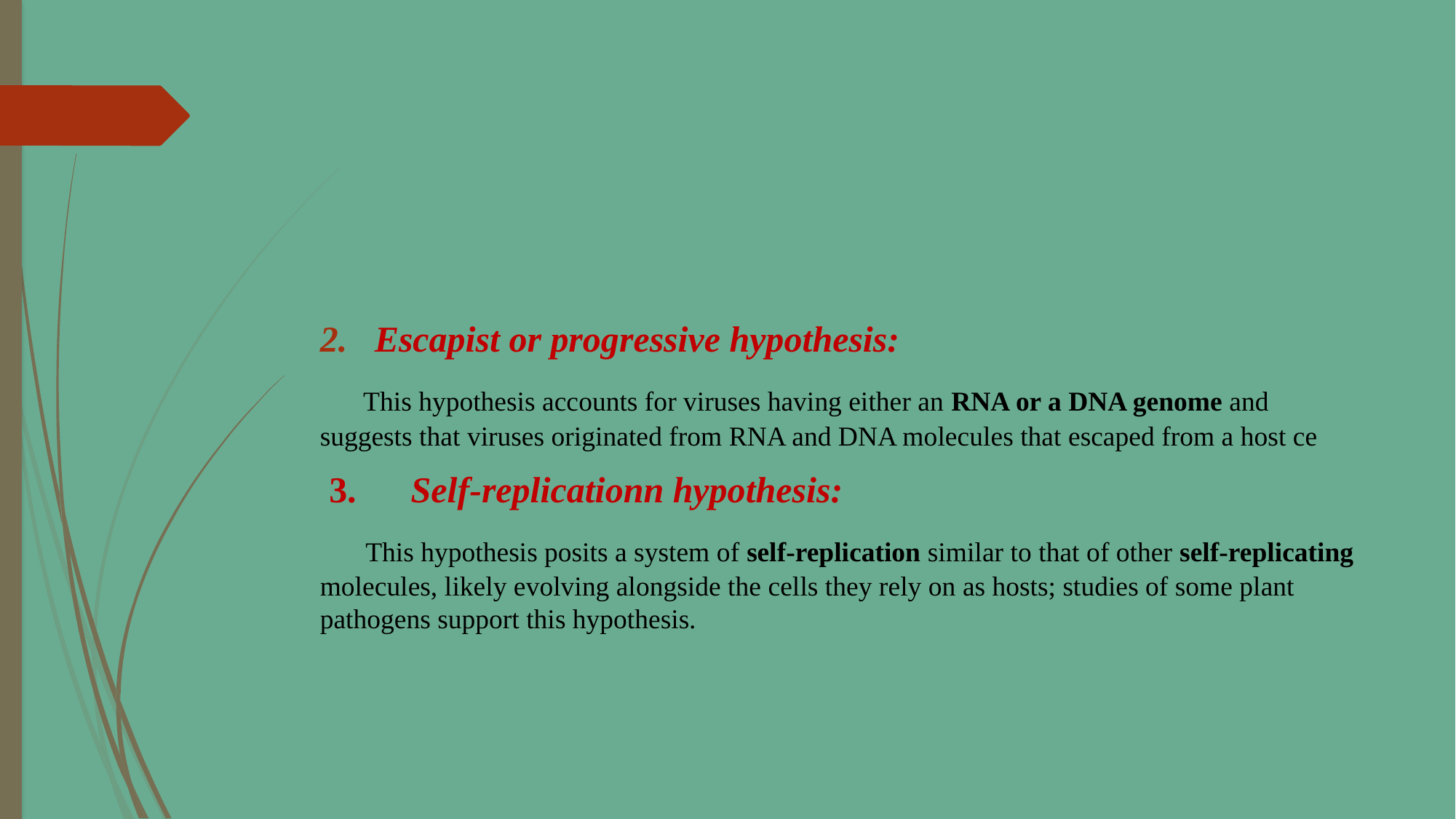

#

Escapist or progressive hypothesis:
     This hypothesis accounts for viruses having either an RNA or a DNA genome and suggests that viruses originated from RNA and DNA molecules that escaped from a host ce
 3.      Self-replicationn hypothesis:
     This hypothesis posits a system of self-replication similar to that of other self-replicating molecules, likely evolving alongside the cells they rely on as hosts; studies of some plant pathogens support this hypothesis.